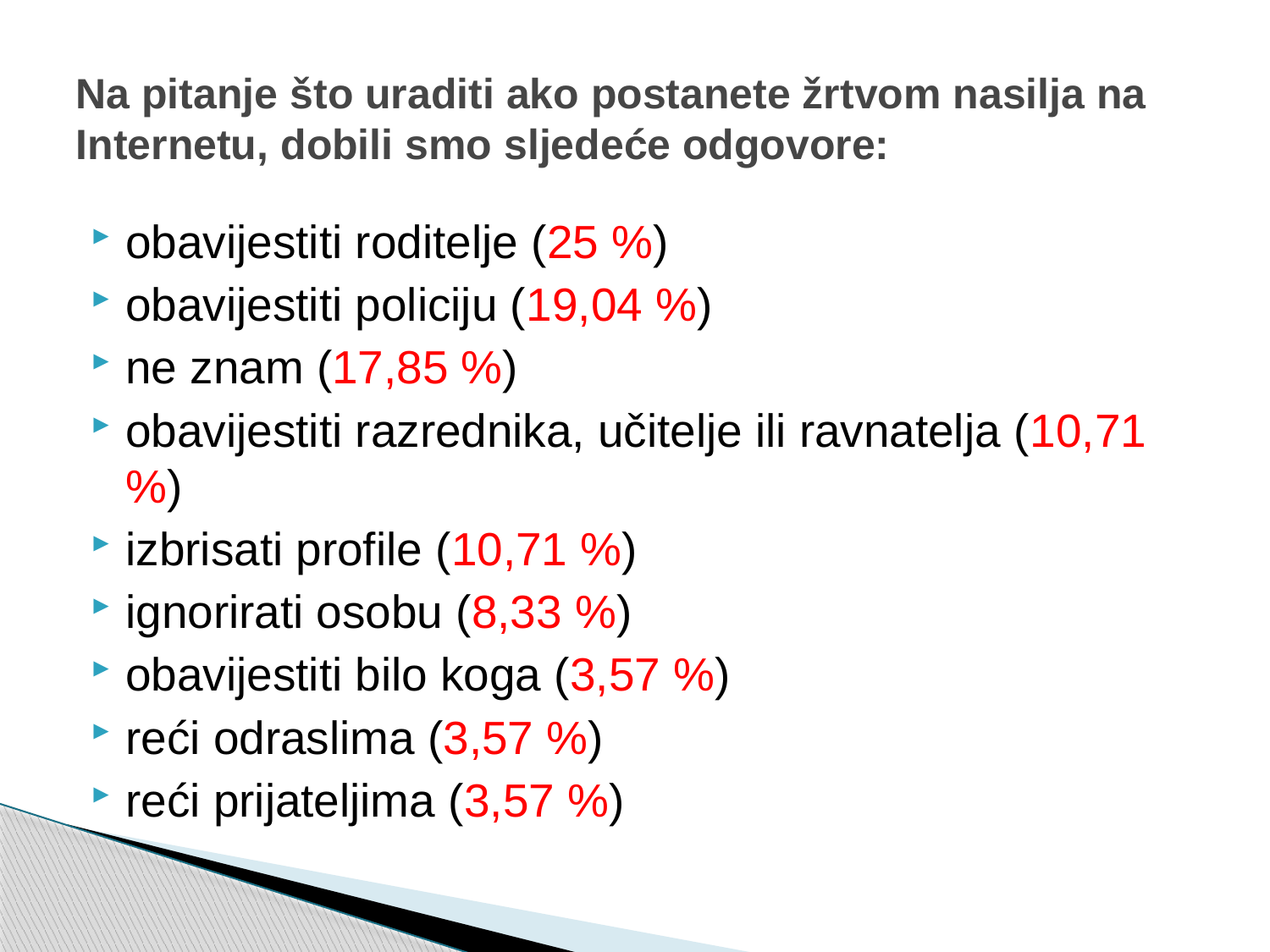

# Na pitanje što uraditi ako postanete žrtvom nasilja na Internetu, dobili smo sljedeće odgovore:
obavijestiti roditelje (25 %)
obavijestiti policiju (19,04 %)
ne znam (17,85 %)
obavijestiti razrednika, učitelje ili ravnatelja (10,71 %)
izbrisati profile (10,71 %)
ignorirati osobu (8,33 %)
obavijestiti bilo koga (3,57 %)
reći odraslima (3,57 %)
reći prijateljima (3,57 %)